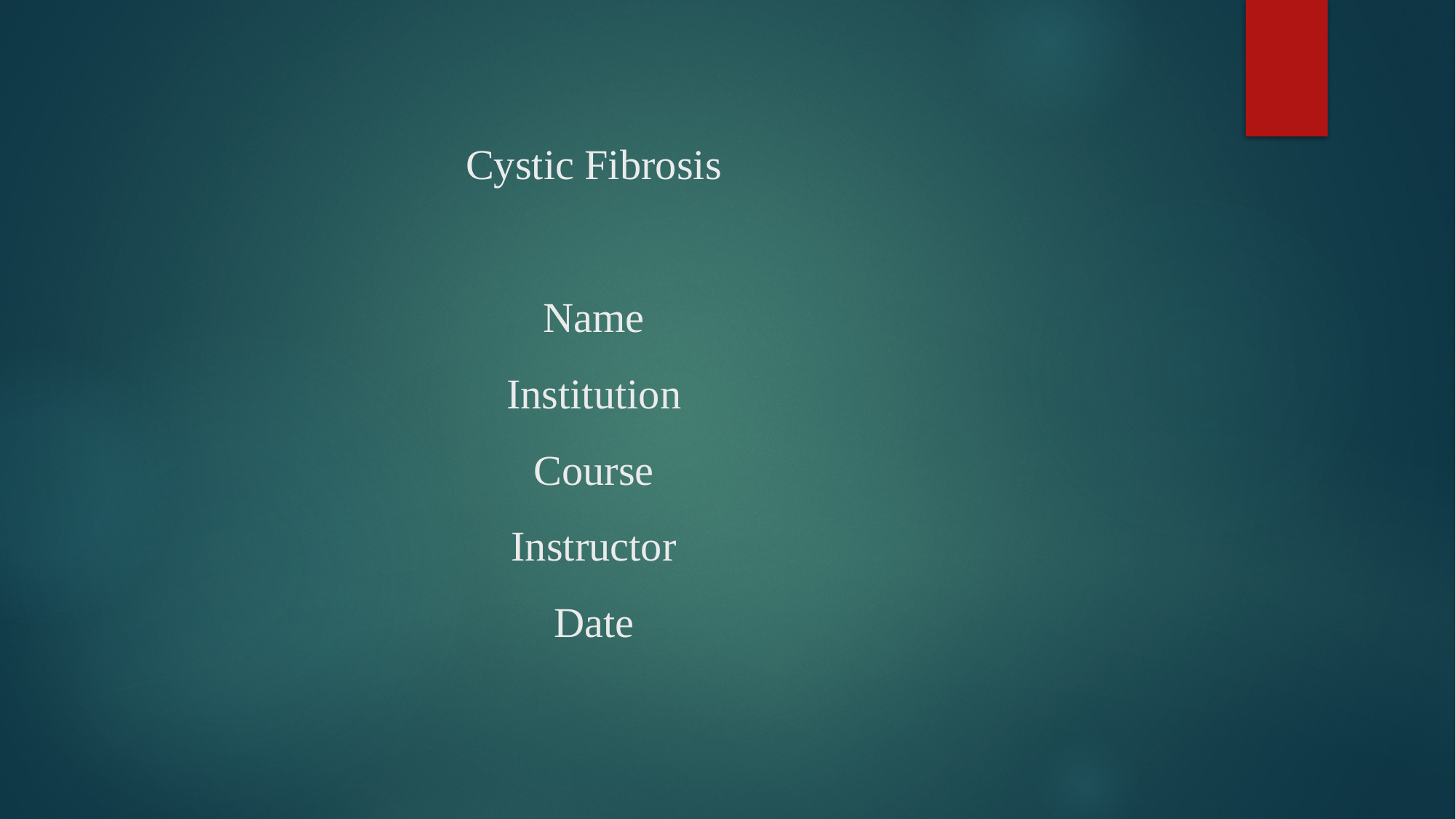

# Cystic Fibrosis Name Institution Course Instructor Date